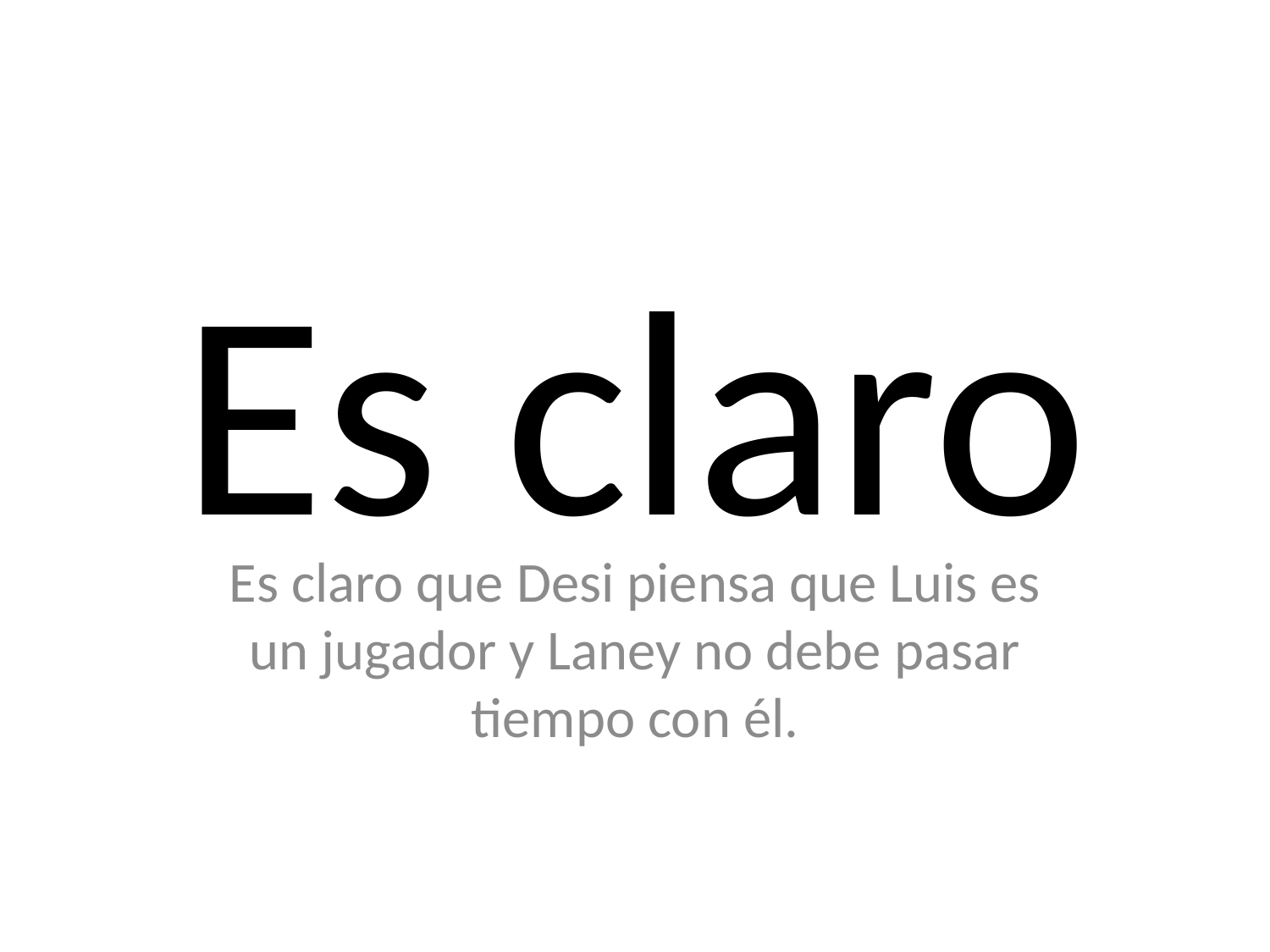

# Es claro
Es claro que Desi piensa que Luis es un jugador y Laney no debe pasar tiempo con él.